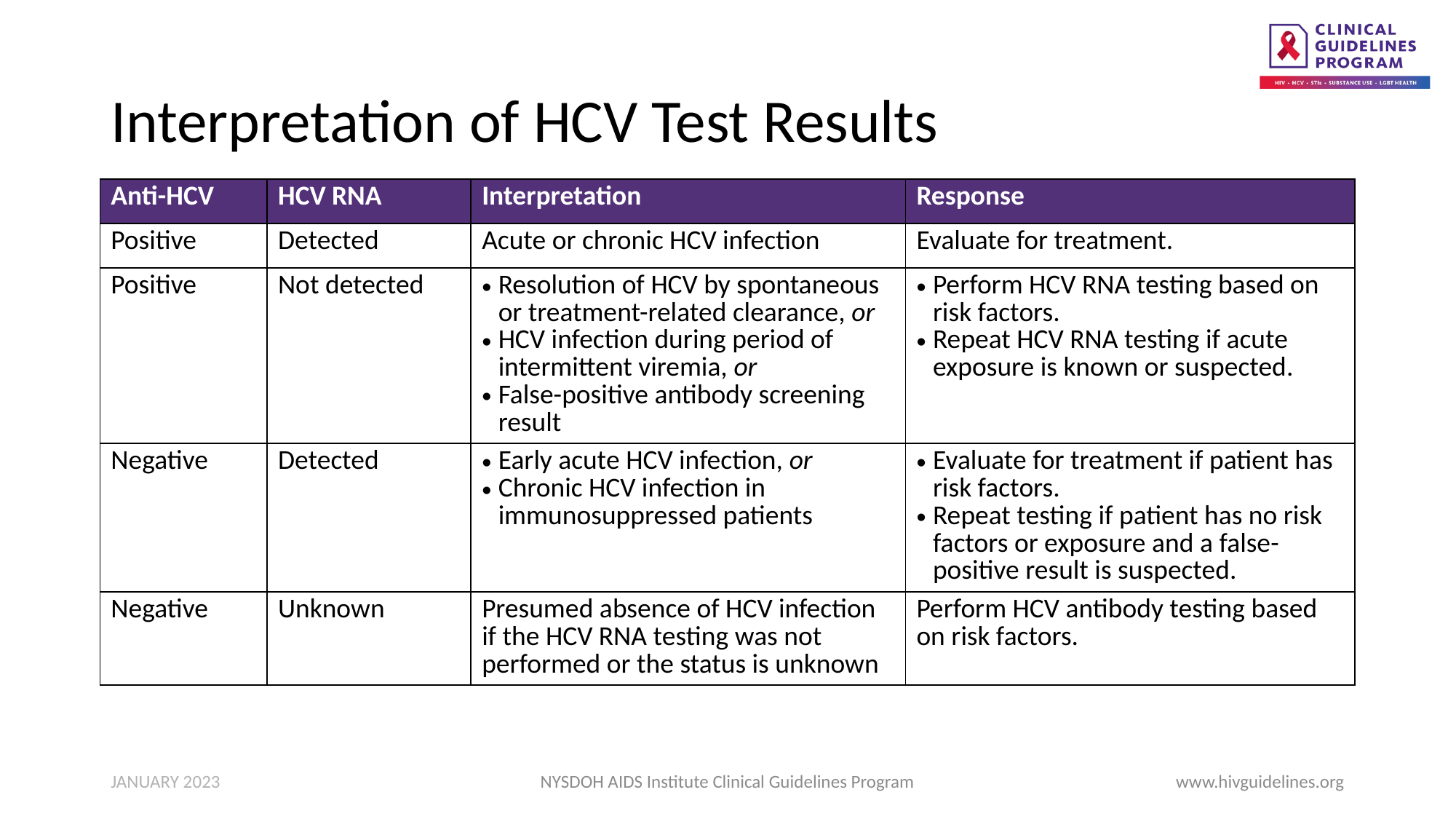

# Interpretation of HCV Test Results
| Anti-HCV | HCV RNA | Interpretation | Response |
| --- | --- | --- | --- |
| Positive | Detected | Acute or chronic HCV infection | Evaluate for treatment. |
| Positive | Not detected | Resolution of HCV by spontaneous or treatment-related clearance, or HCV infection during period of intermittent viremia, or False-positive antibody screening result | Perform HCV RNA testing based on risk factors. Repeat HCV RNA testing if acute exposure is known or suspected. |
| Negative | Detected | Early acute HCV infection, or Chronic HCV infection in immunosuppressed patients | Evaluate for treatment if patient has risk factors. Repeat testing if patient has no risk factors or exposure and a false-positive result is suspected. |
| Negative | Unknown | Presumed absence of HCV infection if the HCV RNA testing was not performed or the status is unknown | Perform HCV antibody testing based on risk factors. |
JANUARY 2023
NYSDOH AIDS Institute Clinical Guidelines Program
www.hivguidelines.org